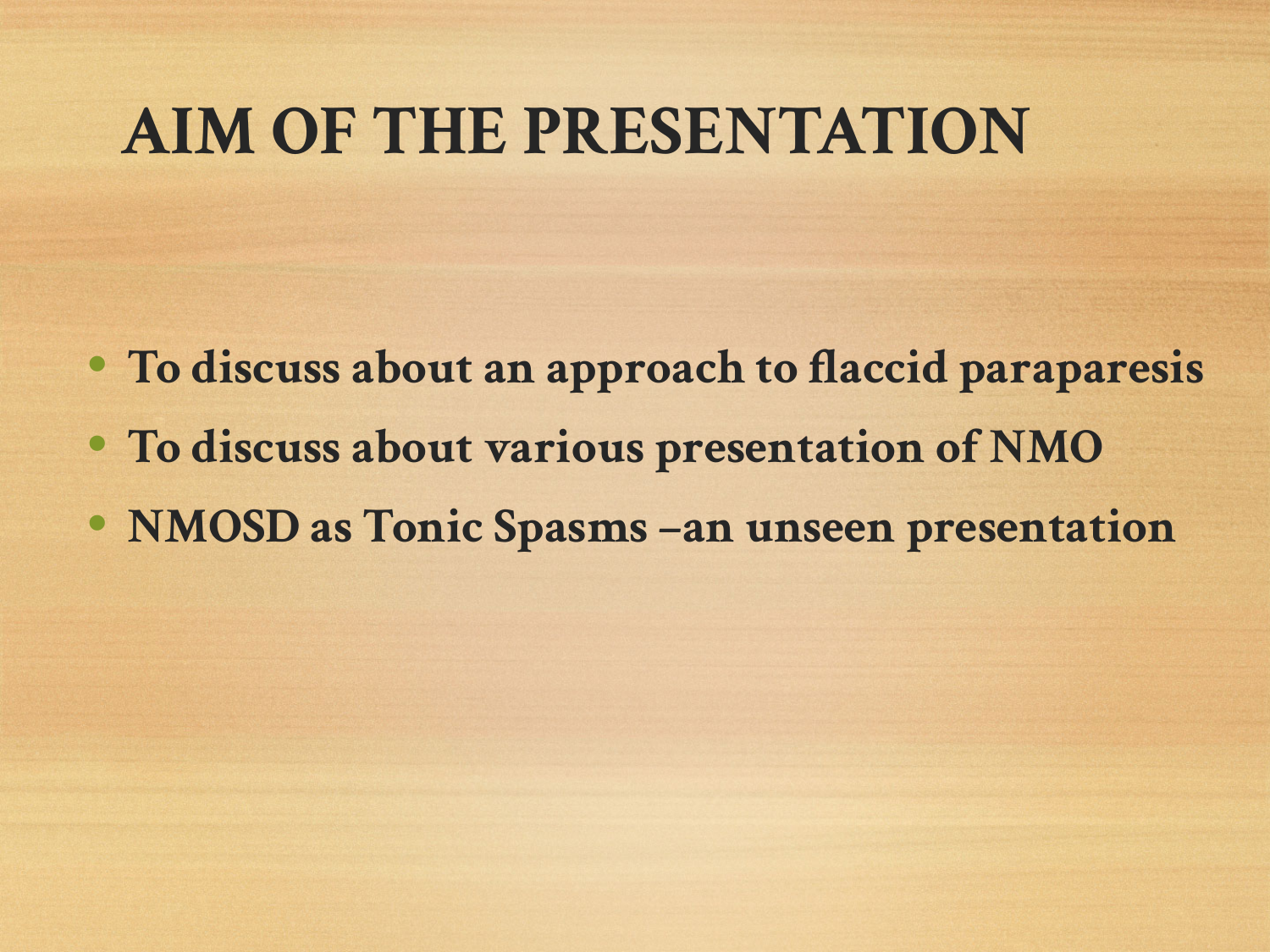

# AIM OF THE PRESENTATION

To discuss about an approach to flaccid paraparesis
To discuss about various presentation of NMO
NMOSD as Tonic Spasms –an unseen presentation